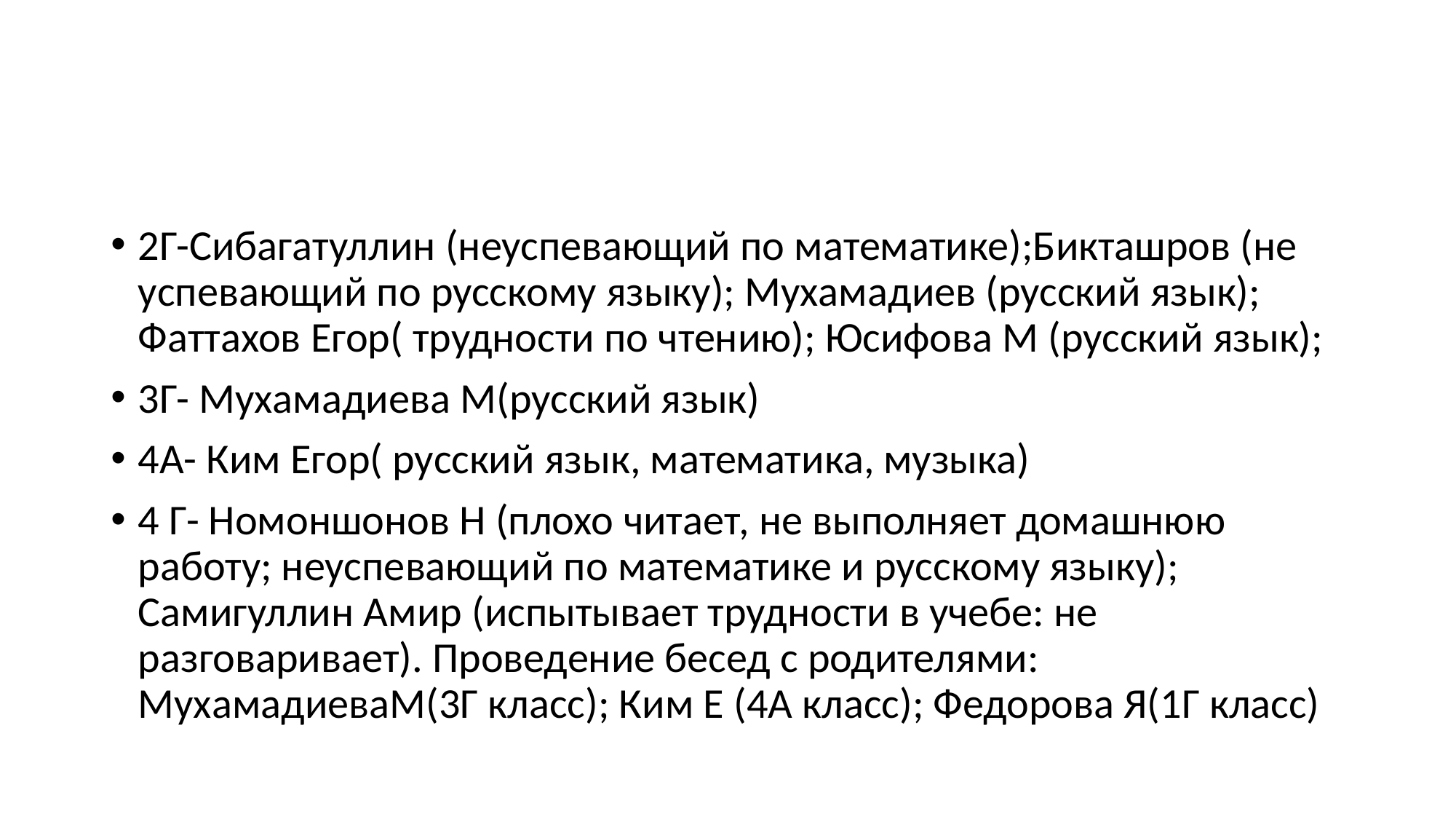

#
2Г-Сибагатуллин (неуспевающий по математике);Бикташров (не успевающий по русскому языку); Мухамадиев (русский язык); Фаттахов Егор( трудности по чтению); Юсифова М (русский язык);
3Г- Мухамадиева М(русский язык)
4А- Ким Егор( русский язык, математика, музыка)
4 Г- Номоншонов Н (плохо читает, не выполняет домашнюю работу; неуспевающий по математике и русскому языку); Самигуллин Амир (испытывает трудности в учебе: не разговаривает). Проведение бесед с родителями: МухамадиеваМ(3Г класс); Ким Е (4А класс); Федорова Я(1Г класс)